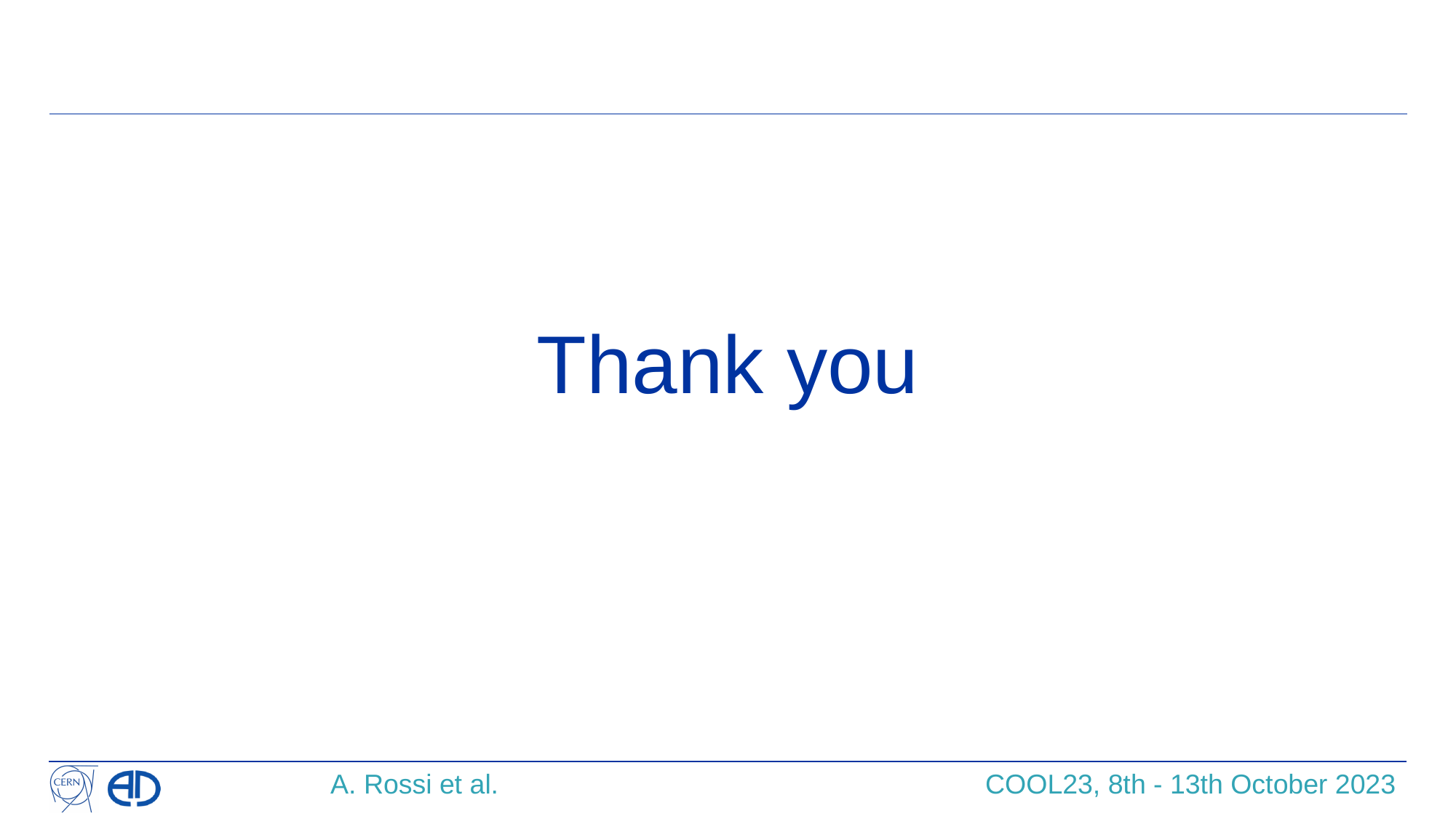

Thank you
A. Rossi et al. 					COOL23, 8th - 13th October 2023